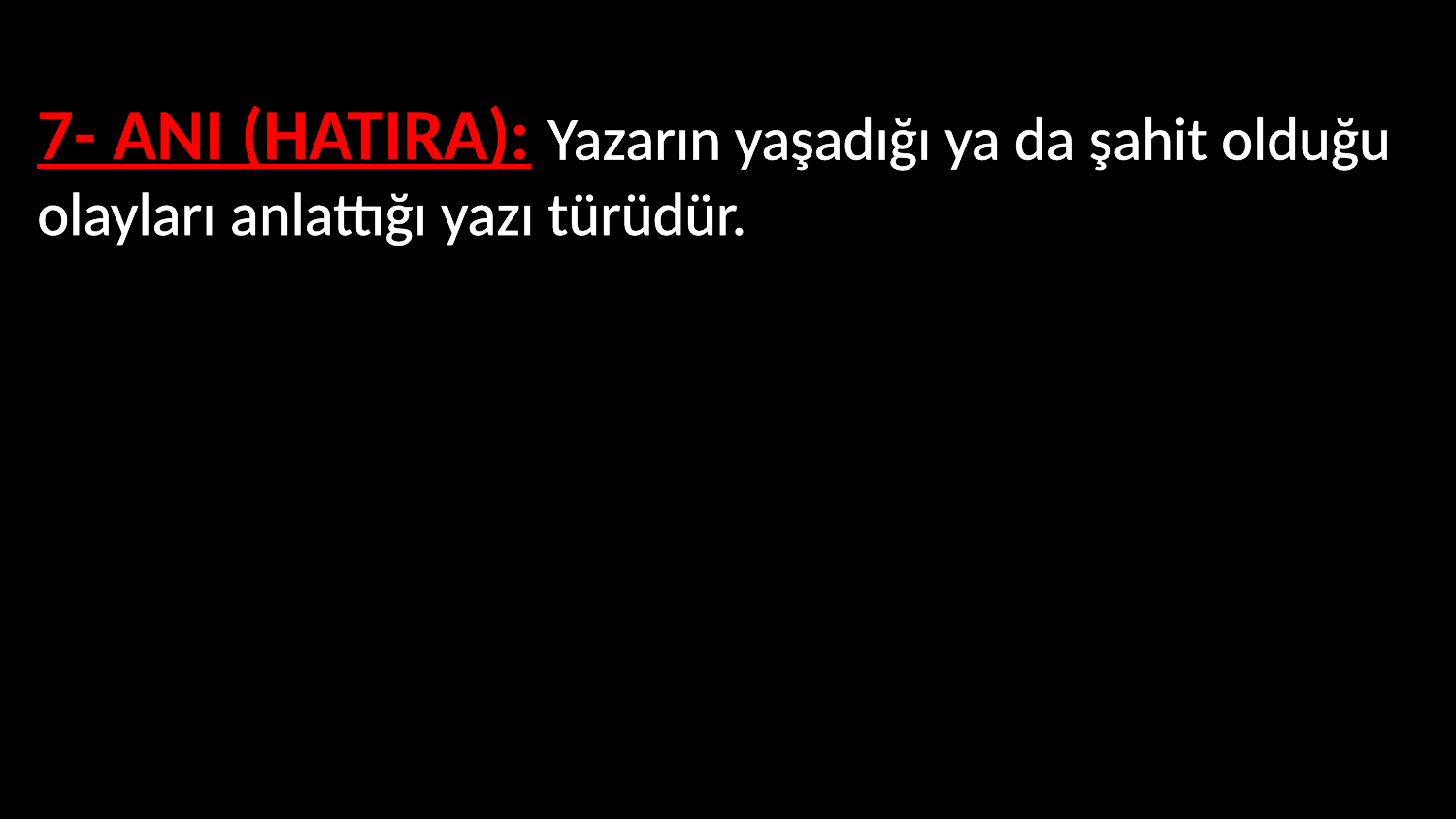

7- ANI (HATIRA): Yazarın yaşadığı ya da şahit olduğu olayları anlattığı yazı türüdür.

Yaşandıktan ve üzerinden belli bir süre geçtikten sonra yazılır.
Samimi bir dil kullanılır.